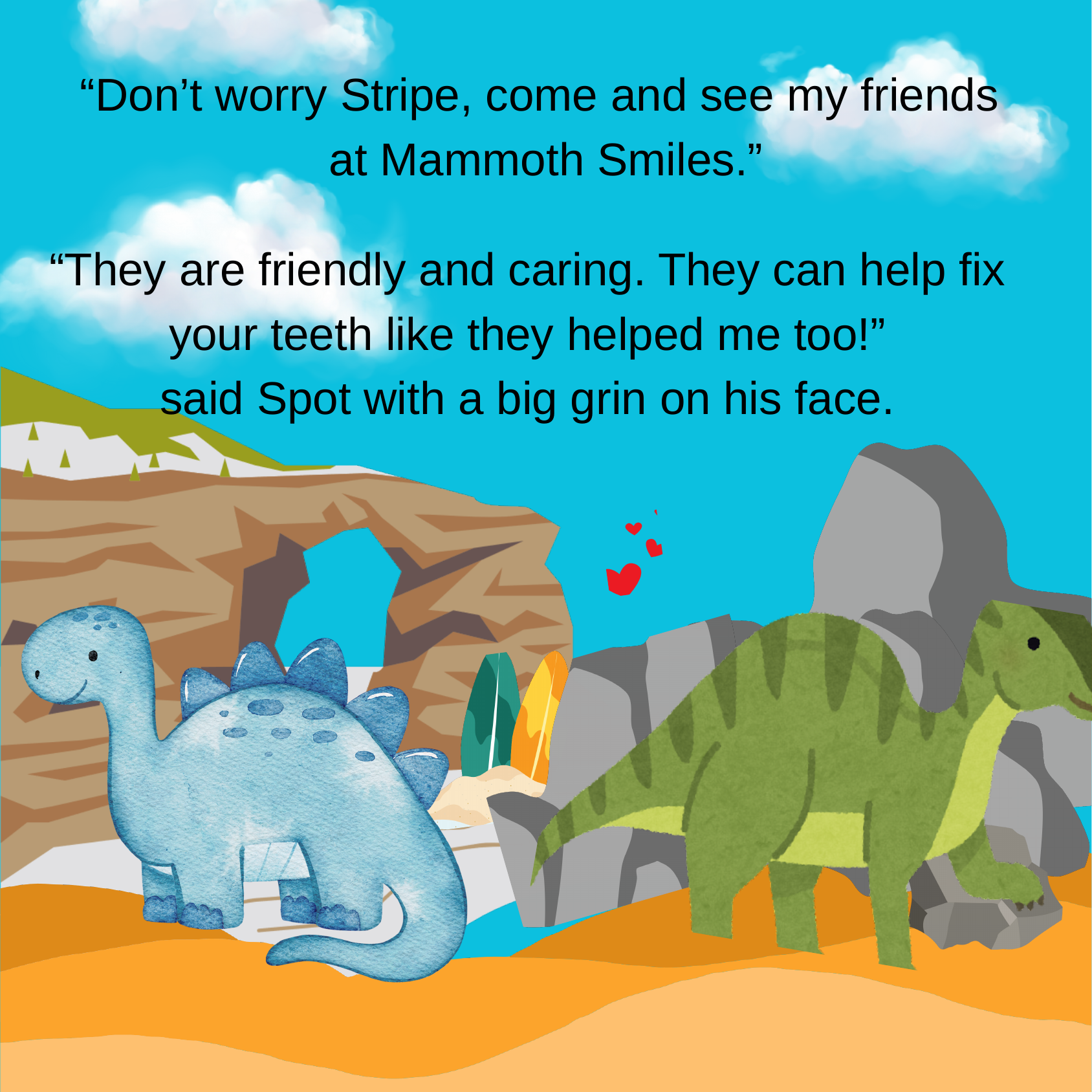

“Don’t worry Stripe, come and see my friends
at Mammoth Smiles.”

“They are friendly and caring. They can help fix your teeth like they helped me too!”
said Spot with a big grin on his face.